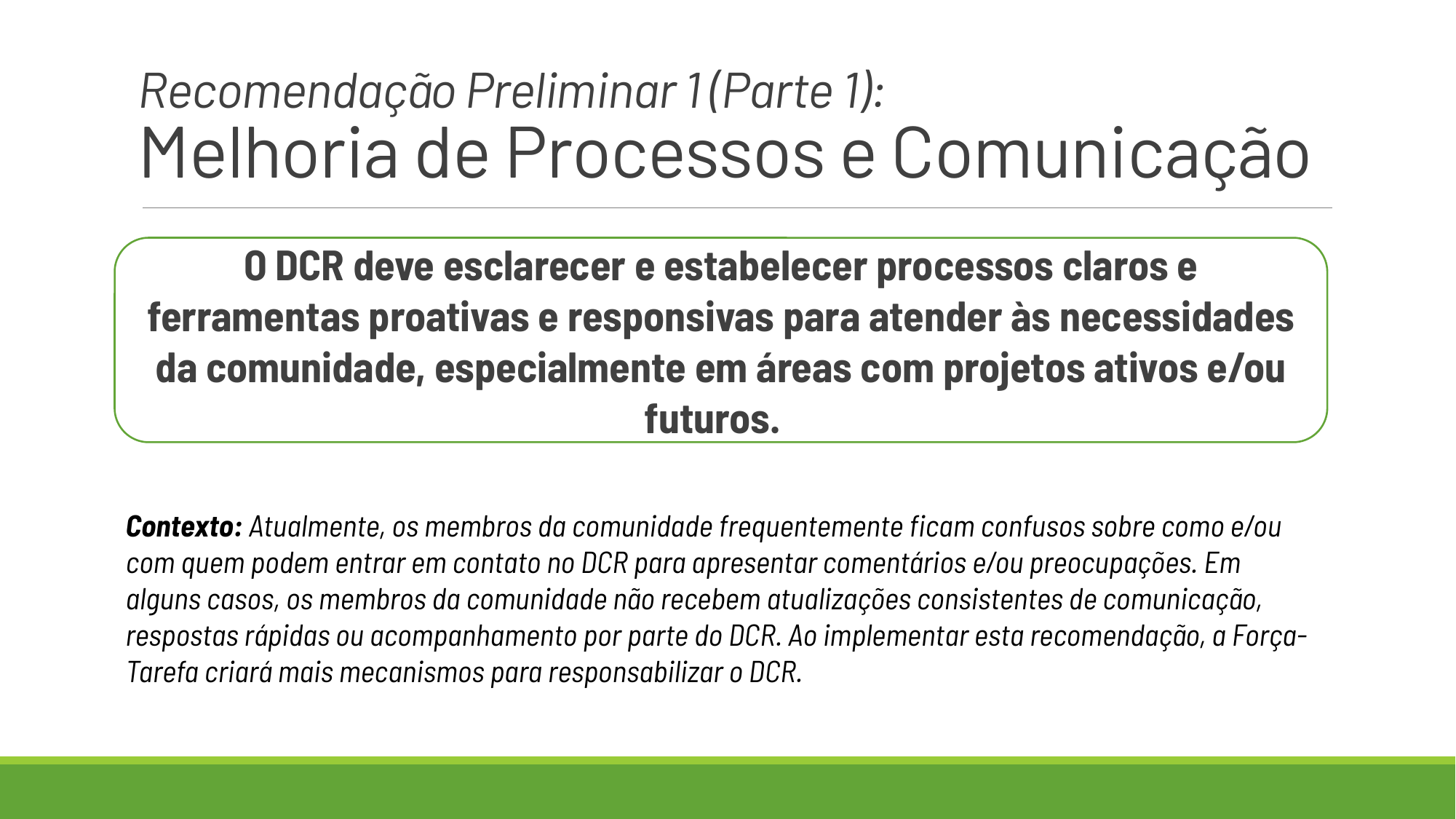

Recomendação Preliminar 1 (Parte 1):
Melhoria de Processos e Comunicação
O DCR deve esclarecer e estabelecer processos claros e ferramentas proativas e responsivas para atender às necessidades da comunidade, especialmente em áreas com projetos ativos e/ou futuros.
Contexto: Atualmente, os membros da comunidade frequentemente ficam confusos sobre como e/ou com quem podem entrar em contato no DCR para apresentar comentários e/ou preocupações. Em alguns casos, os membros da comunidade não recebem atualizações consistentes de comunicação, respostas rápidas ou acompanhamento por parte do DCR. Ao implementar esta recomendação, a Força-Tarefa criará mais mecanismos para responsabilizar o DCR.